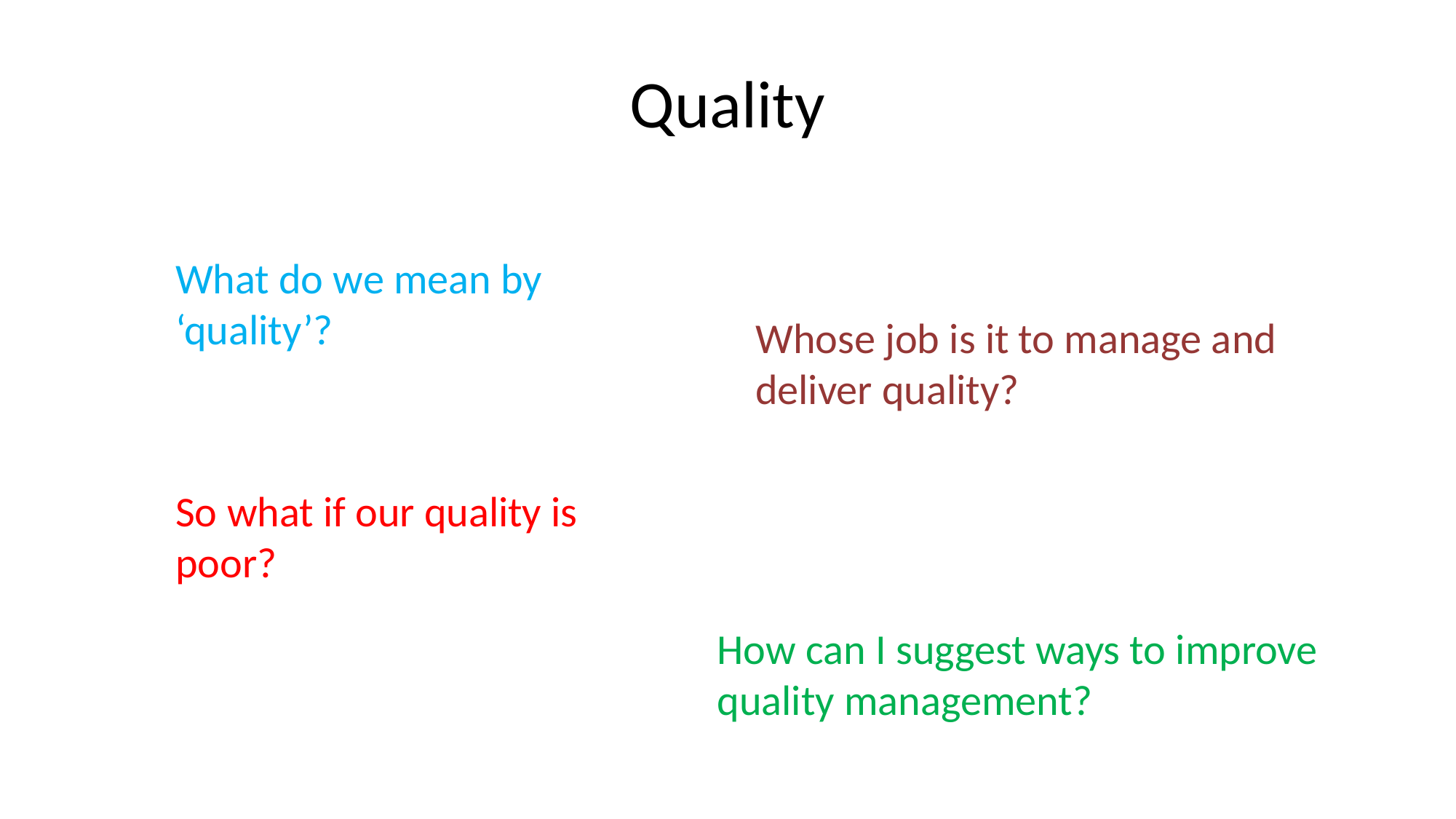

# Quality
What do we mean by ‘quality’?
Whose job is it to manage and deliver quality?
So what if our quality is poor?
How can I suggest ways to improve quality management?